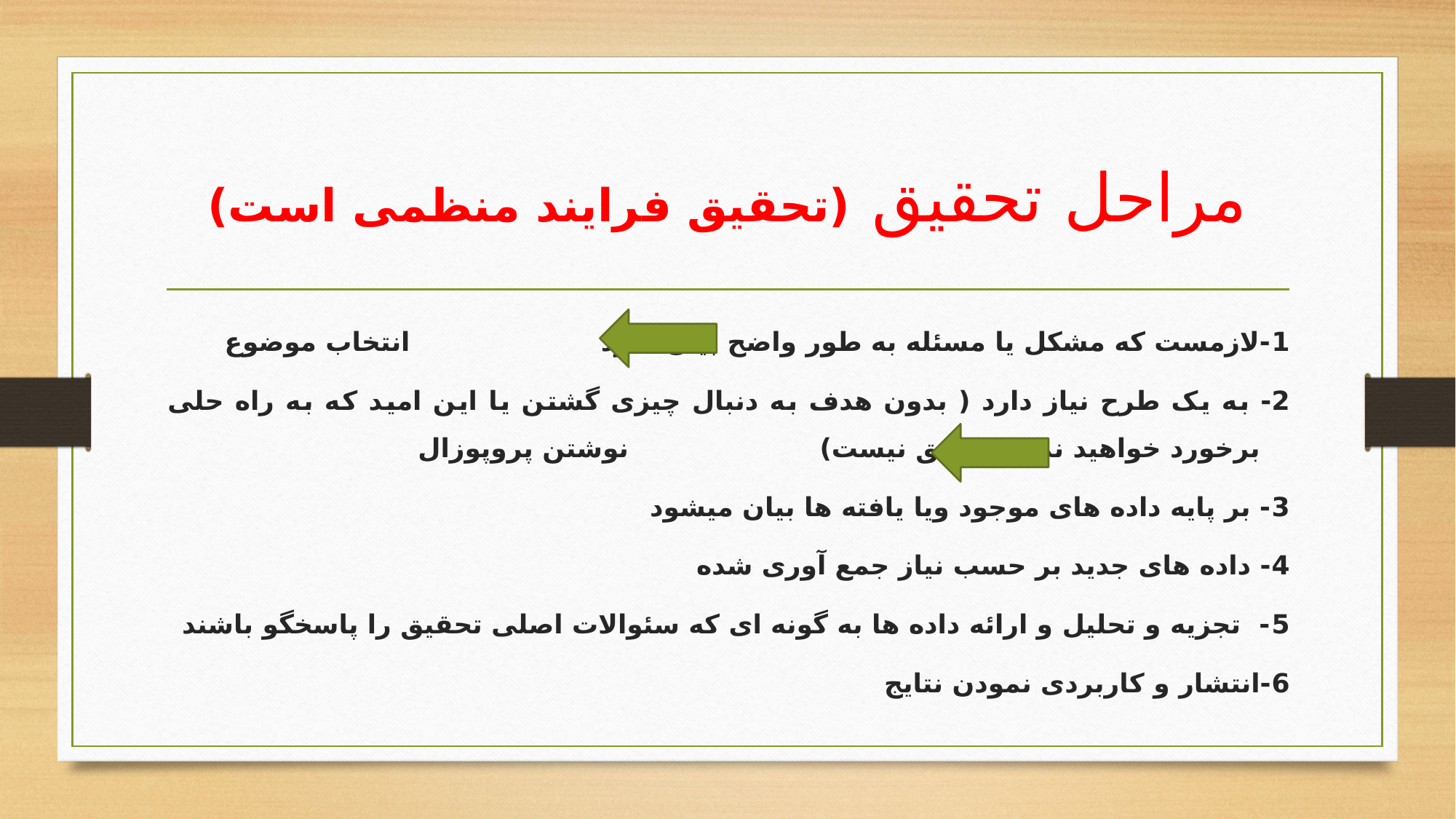

# مراحل تحقیق (تحقیق فرایند منظمی است)
1-لازمست که مشکل یا مسئله به طور واضح بیان شود                     انتخاب موضوع
2- به یک طرح نیاز دارد ( بدون هدف به دنبال چیزی گشتن یا این امید که به راه حلی برخورد خواهید نمود تحقیق نیست)                     نوشتن پروپوزال
3- بر پایه داده های موجود ویا یافته ها بیان میشود
4- داده های جدید بر حسب نیاز جمع آوری شده
5-  تجزیه و تحلیل و ارائه داده ها به گونه ای که سئوالات اصلی تحقیق را پاسخگو باشند
6-انتشار و کاربردی نمودن نتایج